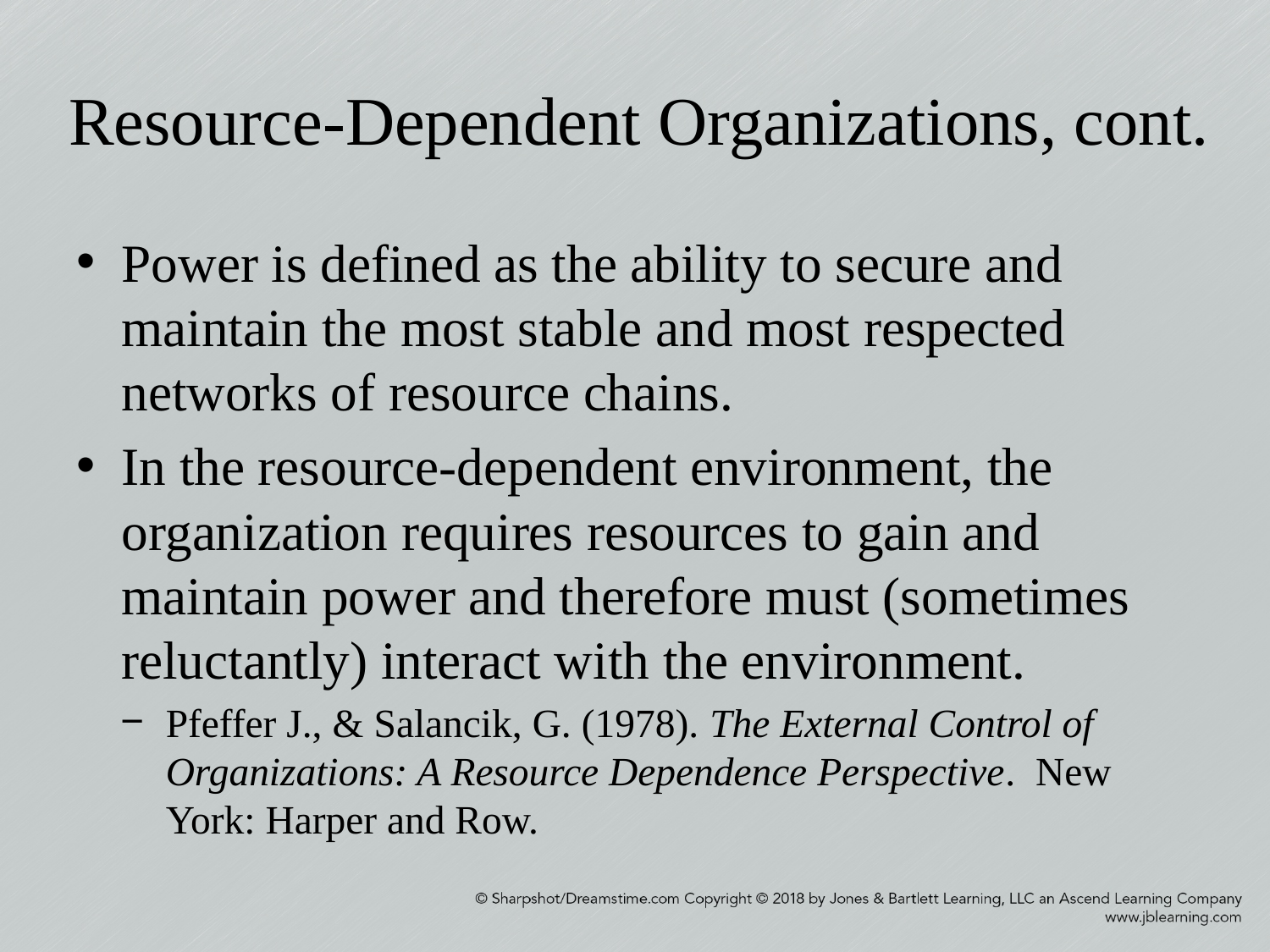

# Resource-Dependent Organizations, cont.
Power is defined as the ability to secure and maintain the most stable and most respected networks of resource chains.
In the resource-dependent environment, the organization requires resources to gain and maintain power and therefore must (sometimes reluctantly) interact with the environment.
Pfeffer J., & Salancik, G. (1978). The External Control of Organizations: A Resource Dependence Perspective.  New York: Harper and Row.